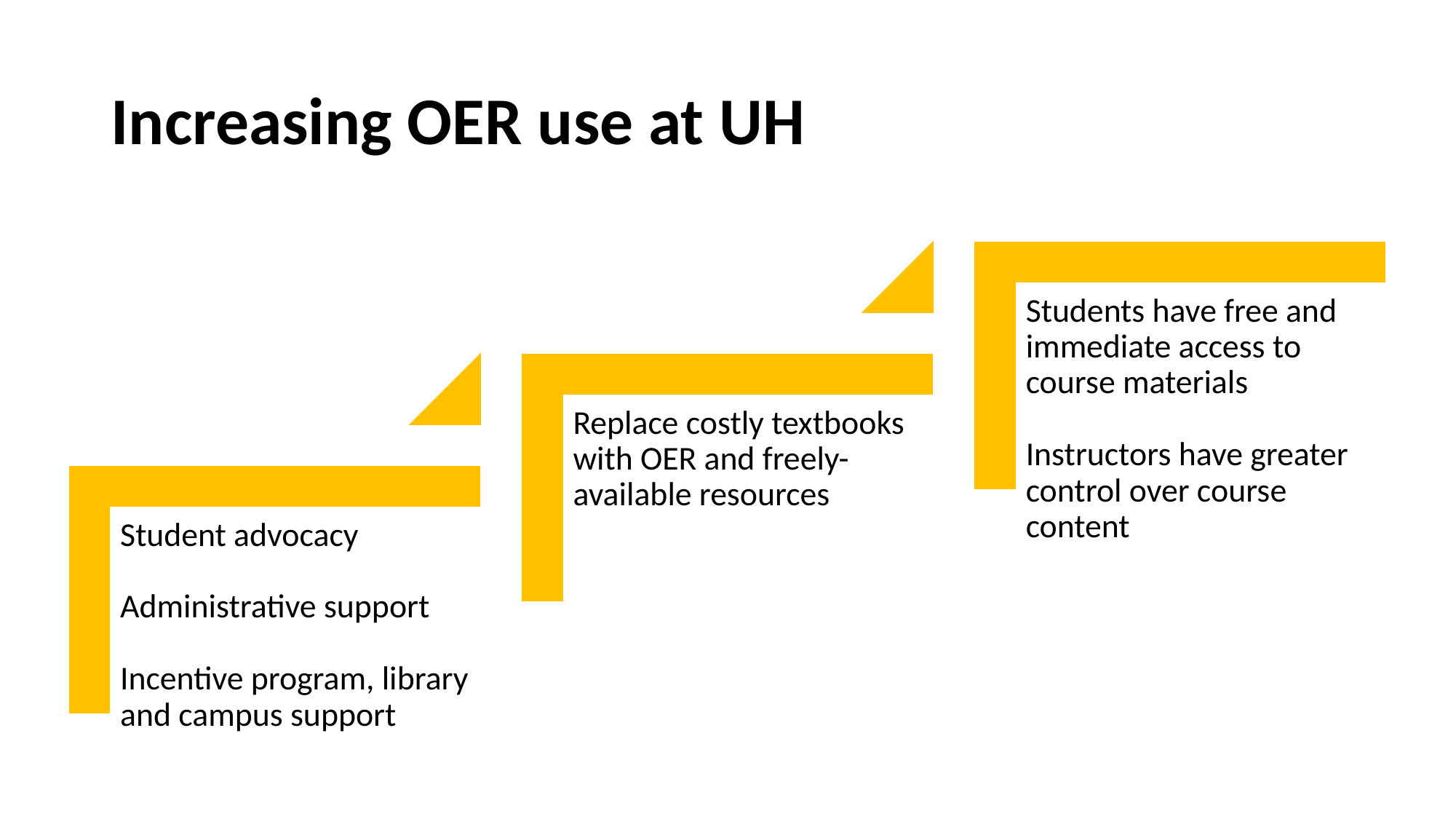

# Increasing OER use at UH
Student advocacy
Administrative support
Incentive program, library and campus support
Replace costly textbooks with OER and freely-available resources
Students have free and immediate access to course materials
Instructors have greater control over course content